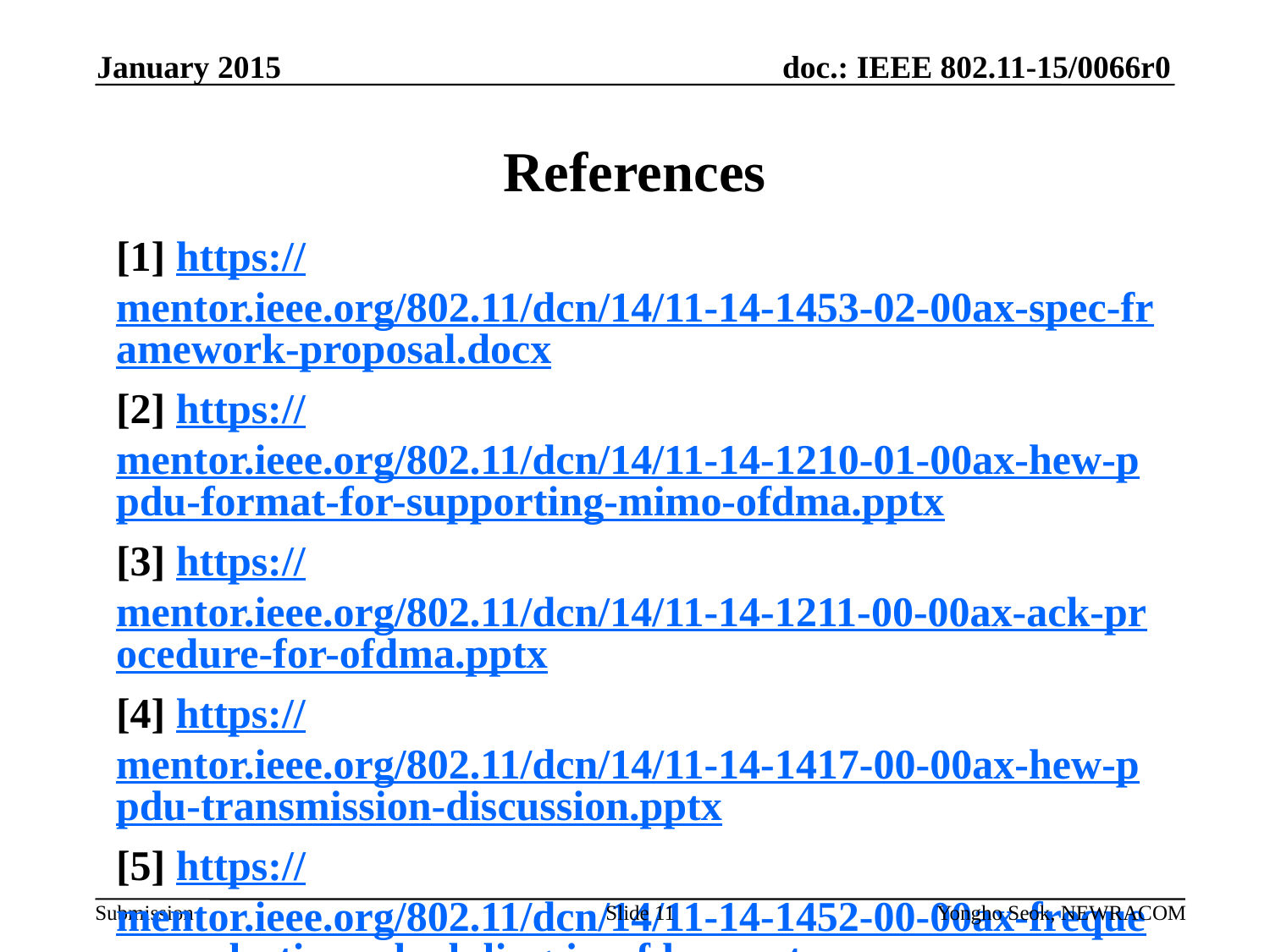

January 2015
# References
[1] https://mentor.ieee.org/802.11/dcn/14/11-14-1453-02-00ax-spec-framework-proposal.docx
[2] https://mentor.ieee.org/802.11/dcn/14/11-14-1210-01-00ax-hew-ppdu-format-for-supporting-mimo-ofdma.pptx
[3] https://mentor.ieee.org/802.11/dcn/14/11-14-1211-00-00ax-ack-procedure-for-ofdma.pptx
[4] https://mentor.ieee.org/802.11/dcn/14/11-14-1417-00-00ax-hew-ppdu-transmission-discussion.pptx
[5] https://mentor.ieee.org/802.11/dcn/14/11-14-1452-00-00ax-frequency-selective-scheduling-in-ofdma.pptx

Slide 11
Yongho Seok, NEWRACOM